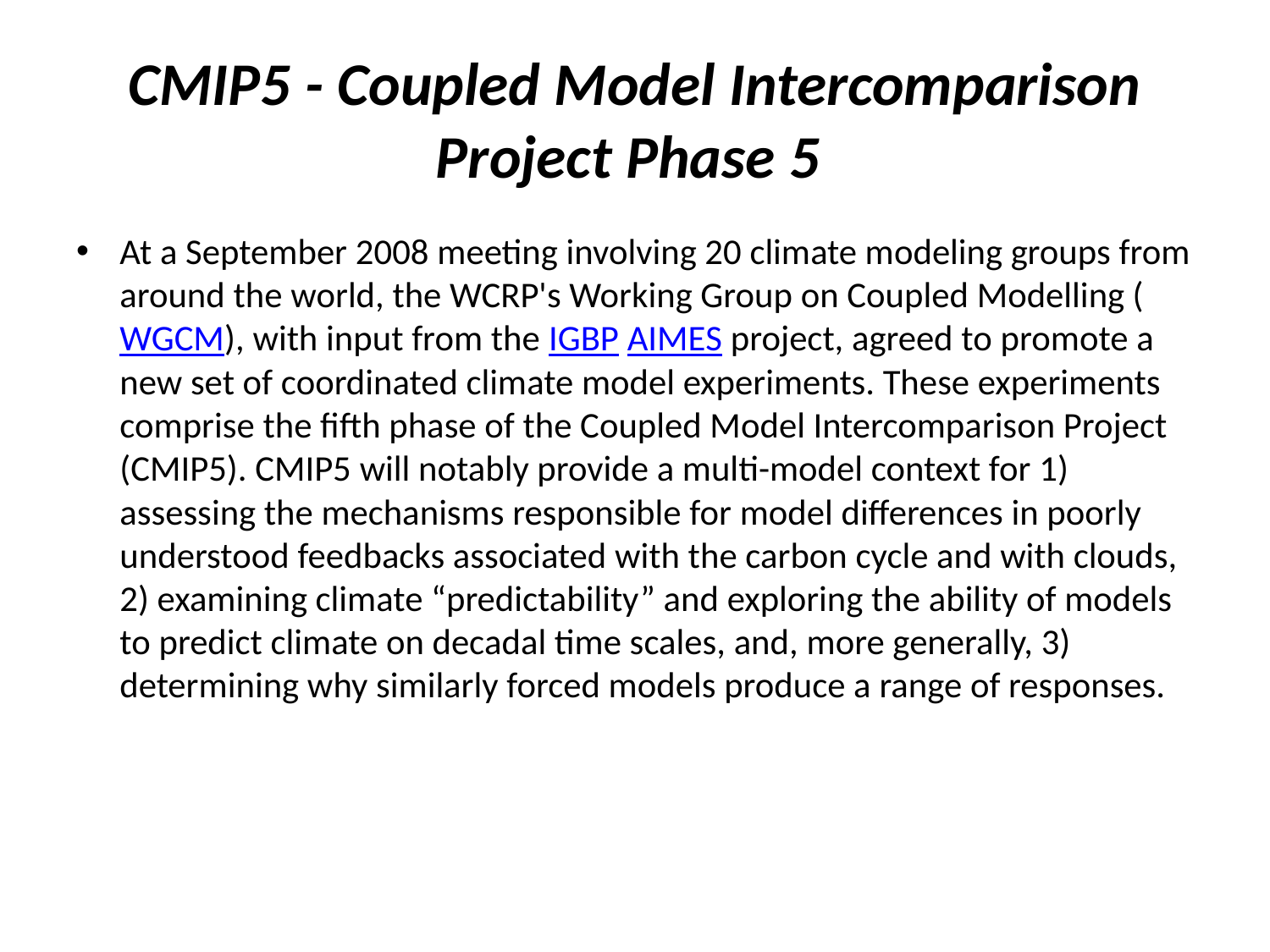

# CMIP5 - Coupled Model Intercomparison Project Phase 5
At a September 2008 meeting involving 20 climate modeling groups from around the world, the WCRP's Working Group on Coupled Modelling (WGCM), with input from the IGBP AIMES project, agreed to promote a new set of coordinated climate model experiments. These experiments comprise the fifth phase of the Coupled Model Intercomparison Project (CMIP5). CMIP5 will notably provide a multi-model context for 1) assessing the mechanisms responsible for model differences in poorly understood feedbacks associated with the carbon cycle and with clouds, 2) examining climate “predictability” and exploring the ability of models to predict climate on decadal time scales, and, more generally, 3) determining why similarly forced models produce a range of responses.